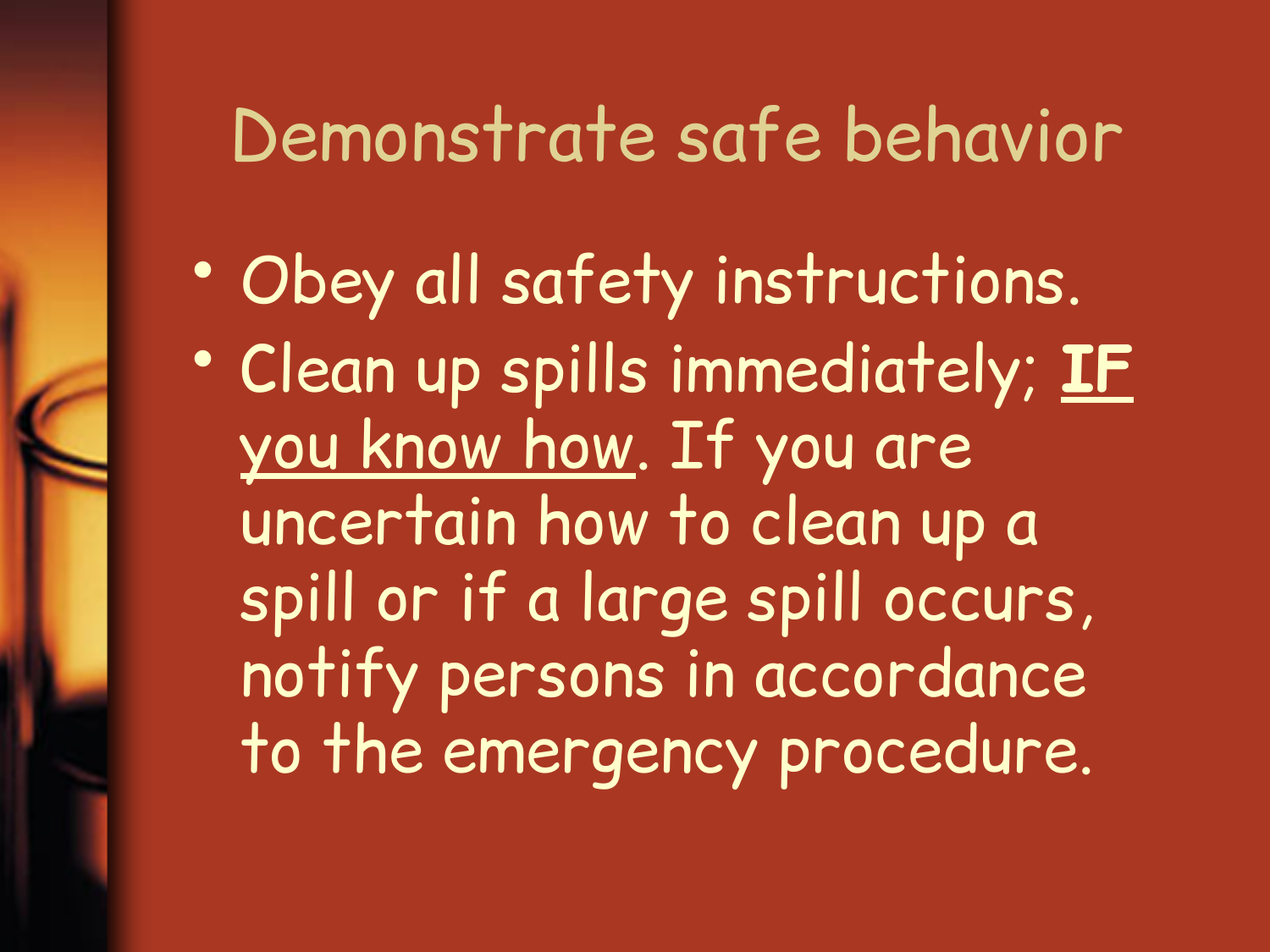

# Demonstrate safe behavior
Obey all safety instructions.
Clean up spills immediately; IF you know how. If you are uncertain how to clean up a spill or if a large spill occurs, notify persons in accordance to the emergency procedure.